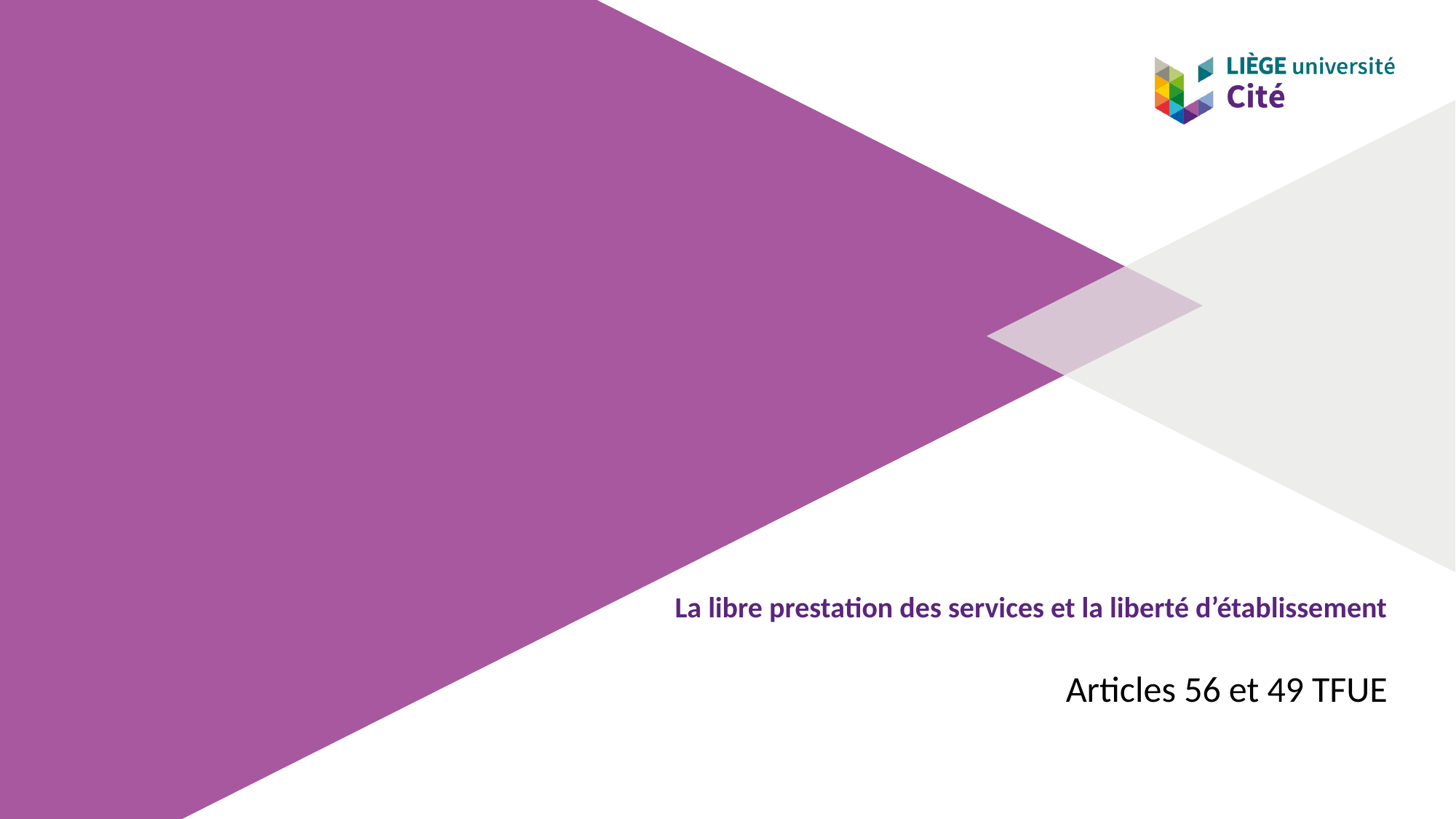

# La libre prestation des services et la liberté d’établissement
Articles 56 et 49 TFUE